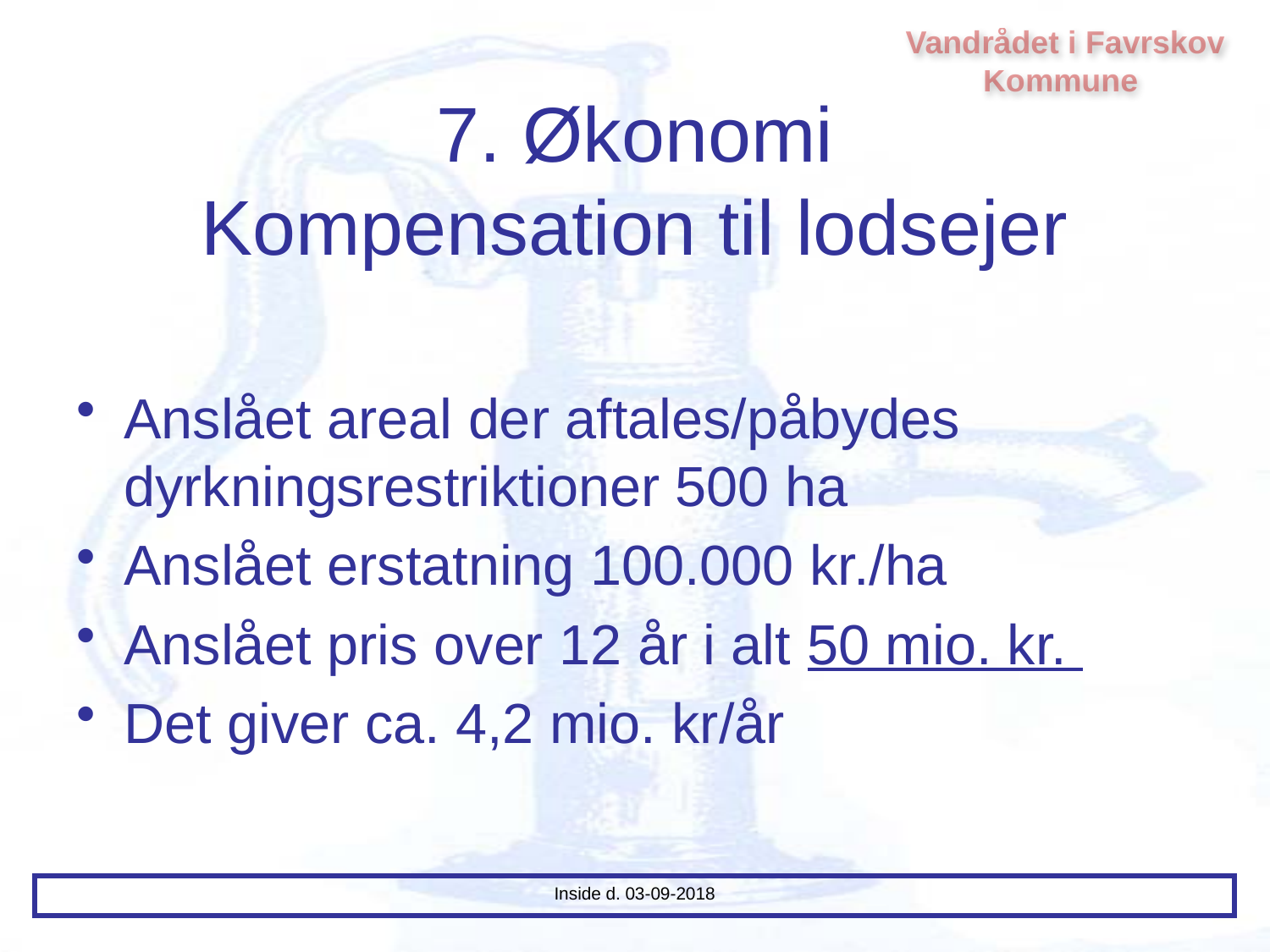

Vandrådet i Favrskov Kommune
# 7. Økonomi Kompensation til lodsejer
Anslået areal der aftales/påbydes dyrkningsrestriktioner 500 ha
Anslået erstatning 100.000 kr./ha
Anslået pris over 12 år i alt 50 mio. kr.
Det giver ca. 4,2 mio. kr/år
Inside d. 03-09-2018